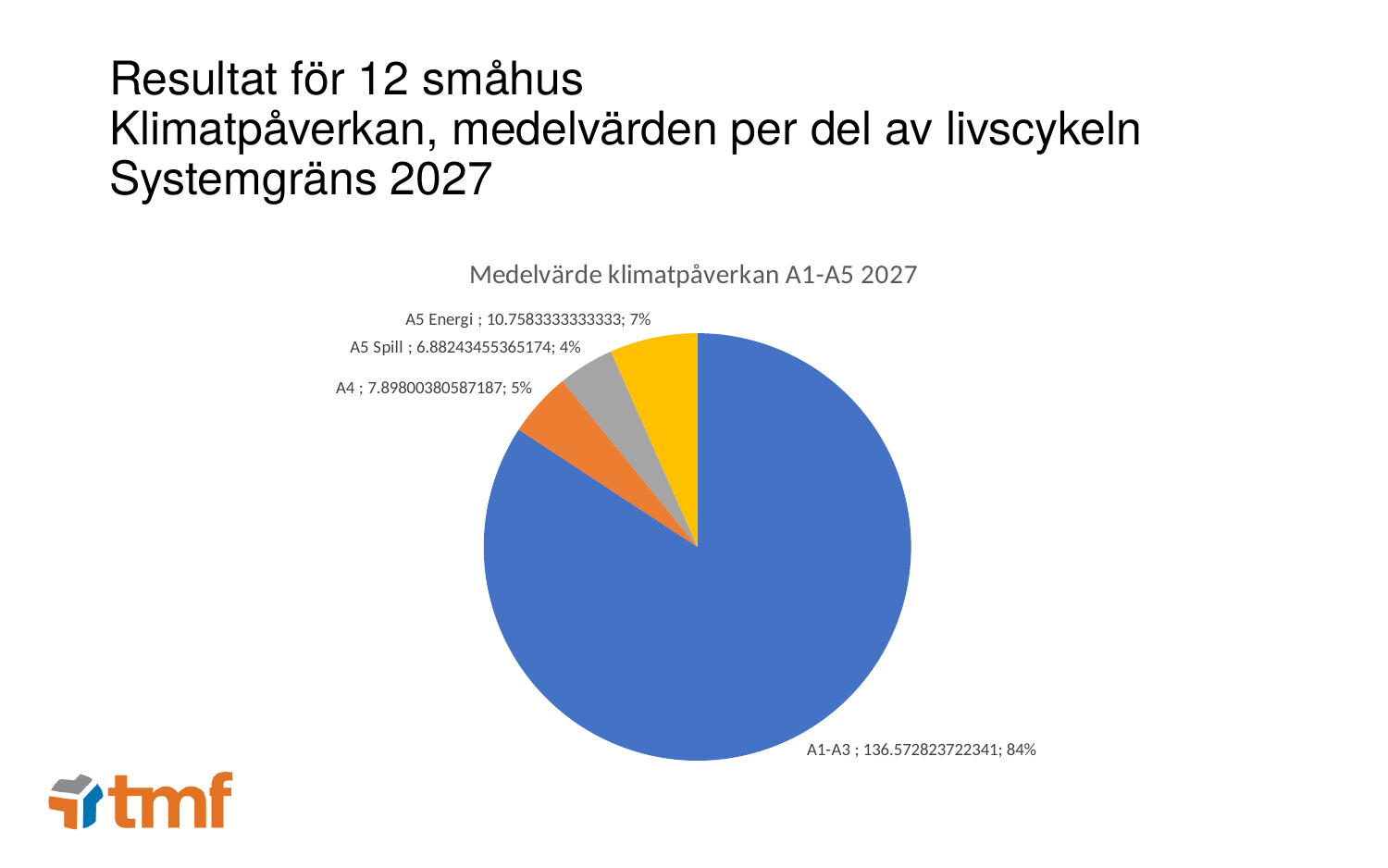

# Resultat för 12 småhus Klimatpåverkan, medelvärden per del av livscykeln Systemgräns 2027

### Chart: Medelvärde klimatpåverkan A1-A5 2027

| Category | Flerbostadshus |
|---|---|
|  A1-A3  | 136.57282372234135 |
|  A4  | 7.898003805871866 |
|  A5 Spill  | 6.882434553651737 |
|  A5 Energi  | 10.758333333333333 |